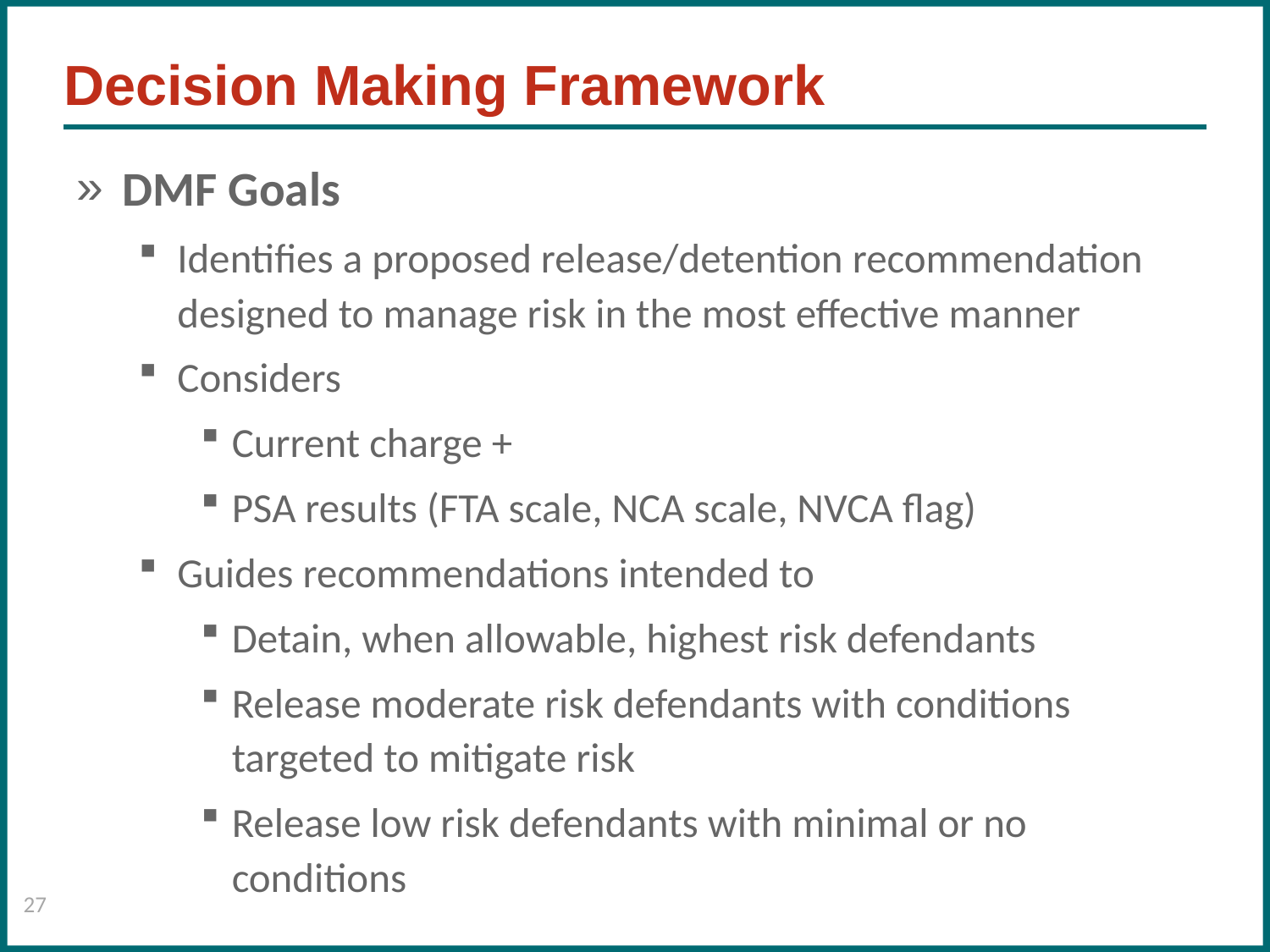

# Decision Making Framework
DMF Goals
Identifies a proposed release/detention recommendation designed to manage risk in the most effective manner
Considers
Current charge +
PSA results (FTA scale, NCA scale, NVCA flag)
Guides recommendations intended to
Detain, when allowable, highest risk defendants
Release moderate risk defendants with conditions targeted to mitigate risk
Release low risk defendants with minimal or no conditions
27